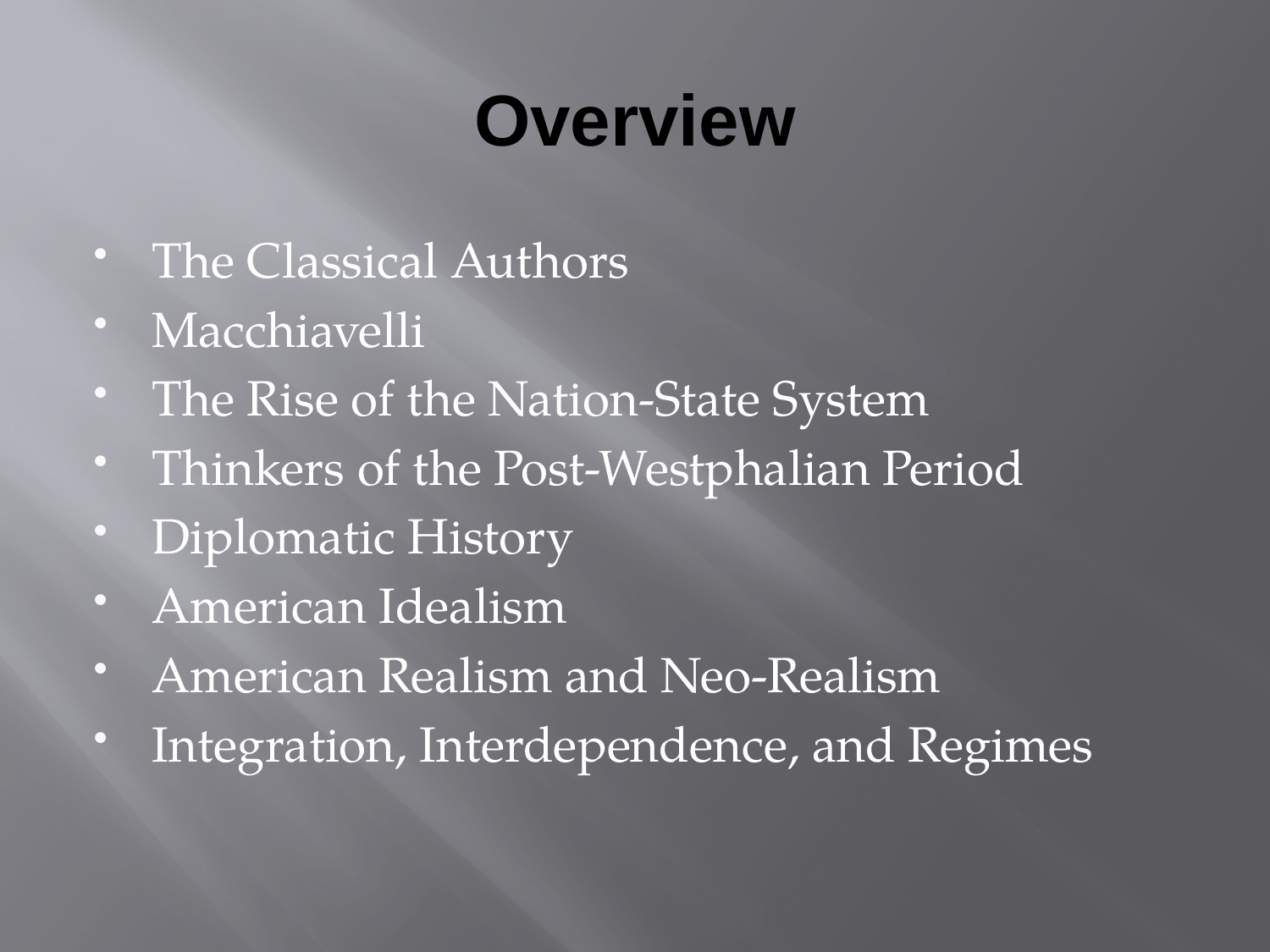

# Overview
The Classical Authors
Macchiavelli
The Rise of the Nation-State System
Thinkers of the Post-Westphalian Period
Diplomatic History
American Idealism
American Realism and Neo-Realism
Integration, Interdependence, and Regimes